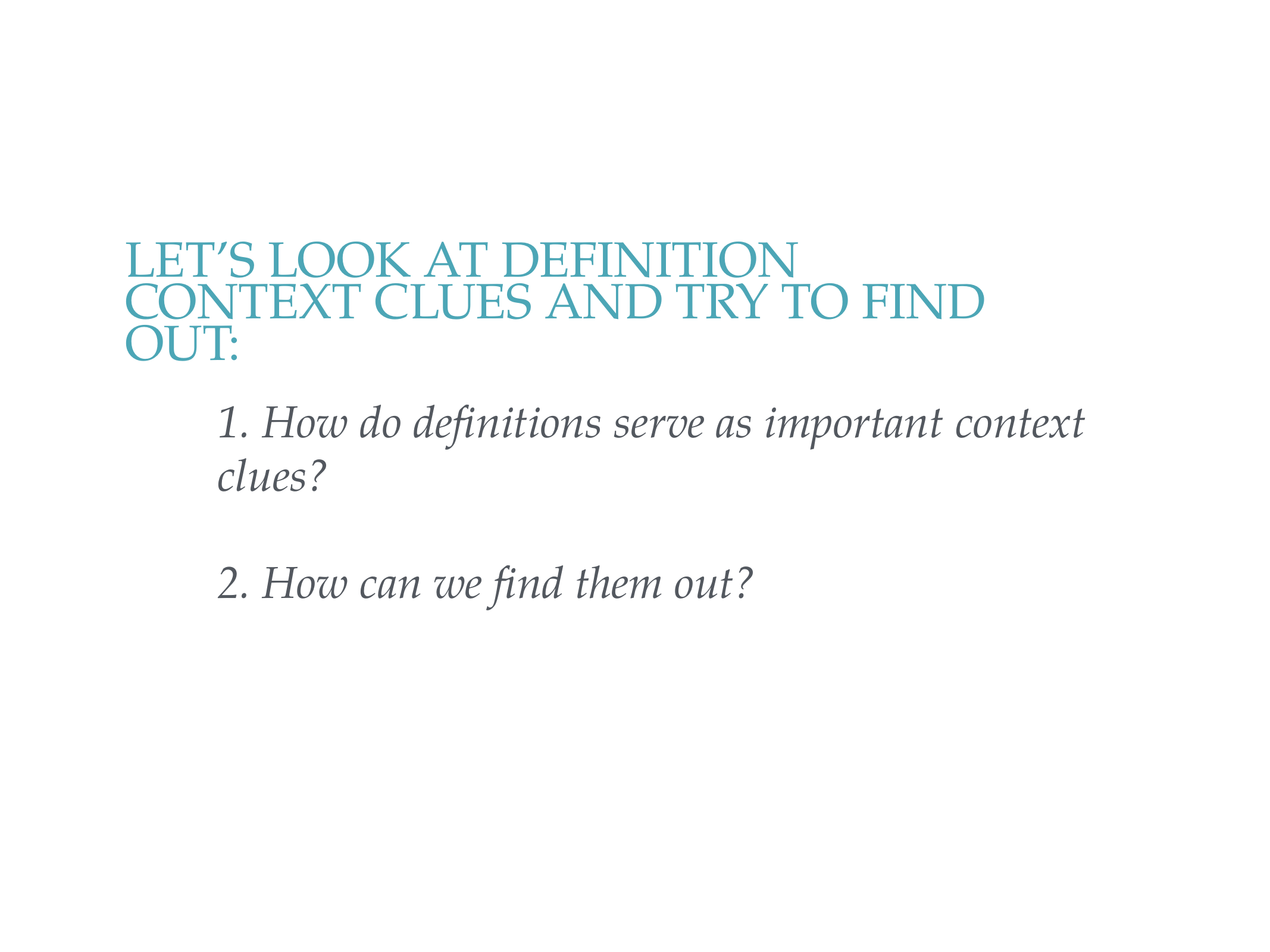

Let’s look at definition context clues and try to find out:

1. How do definitions serve as important context clues?

2. How can we find them out?